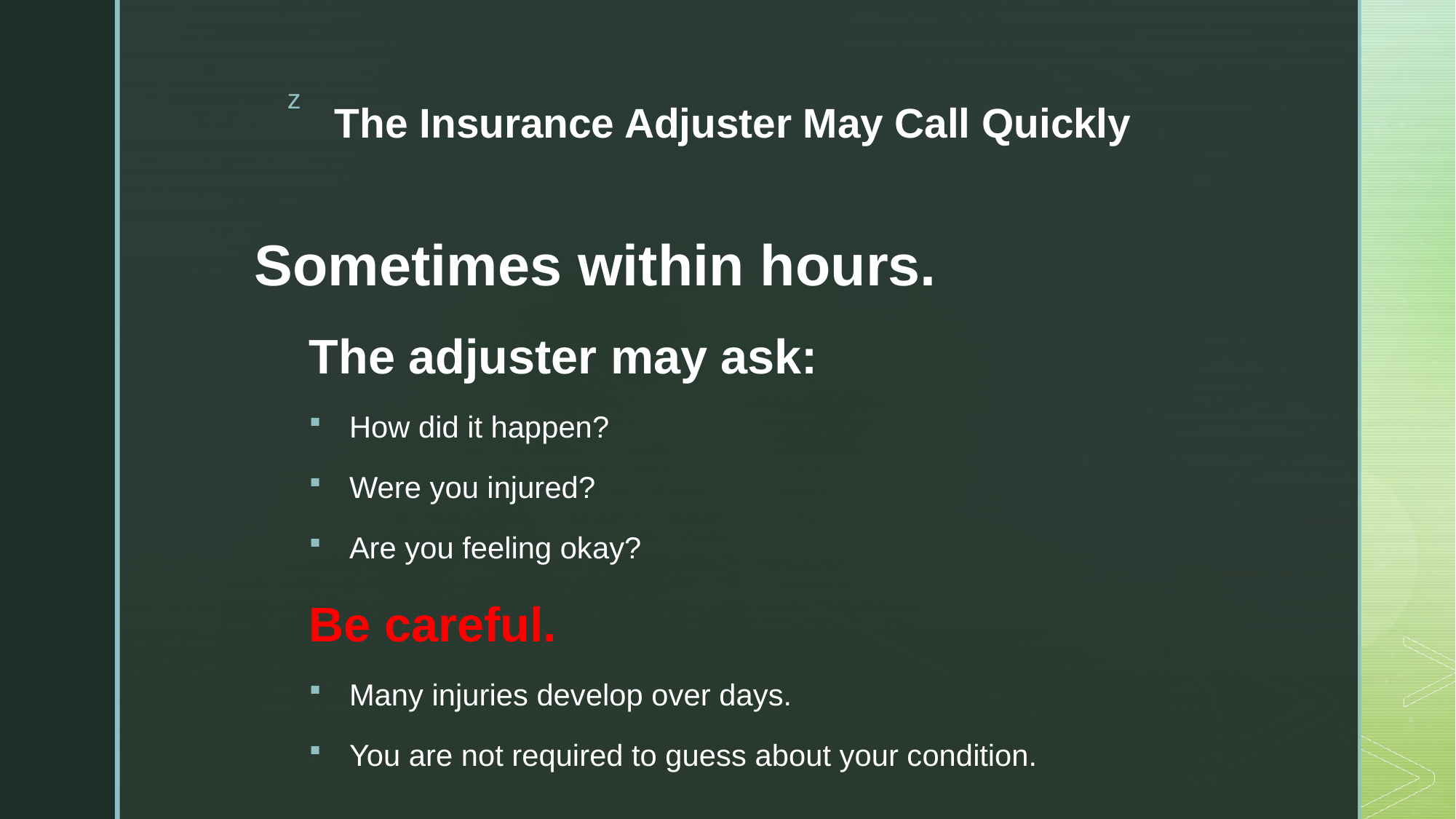

# The Insurance Adjuster May Call Quickly
Sometimes within hours.
The adjuster may ask:
How did it happen?
Were you injured?
Are you feeling okay?
Be careful.
Many injuries develop over days.
You are not required to guess about your condition.